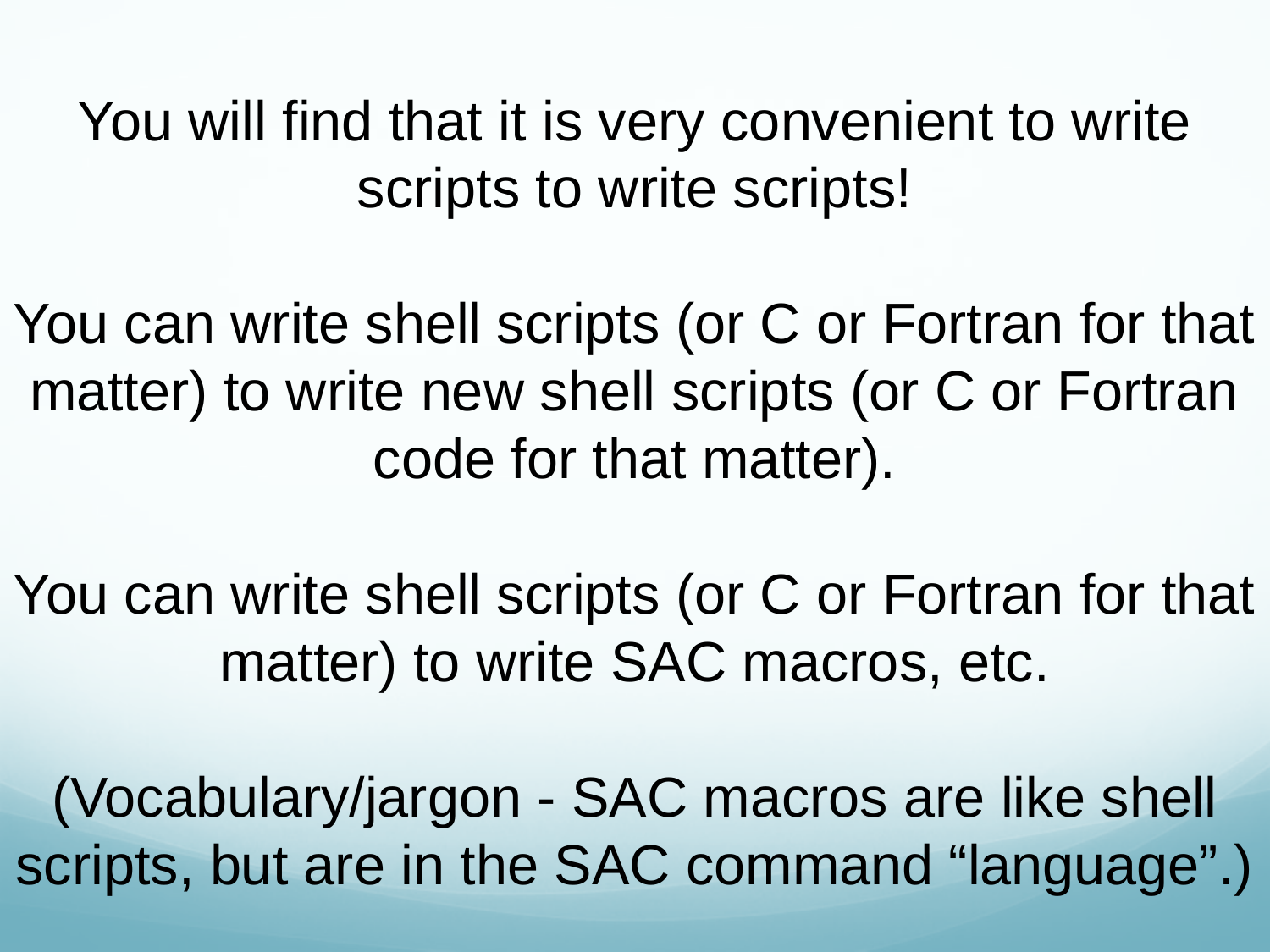

You will find that it is very convenient to write scripts to write scripts!

You can write shell scripts (or C or Fortran for that matter) to write new shell scripts (or C or Fortran code for that matter).

You can write shell scripts (or C or Fortran for that matter) to write SAC macros, etc.

(Vocabulary/jargon - SAC macros are like shell scripts, but are in the SAC command “language”.)